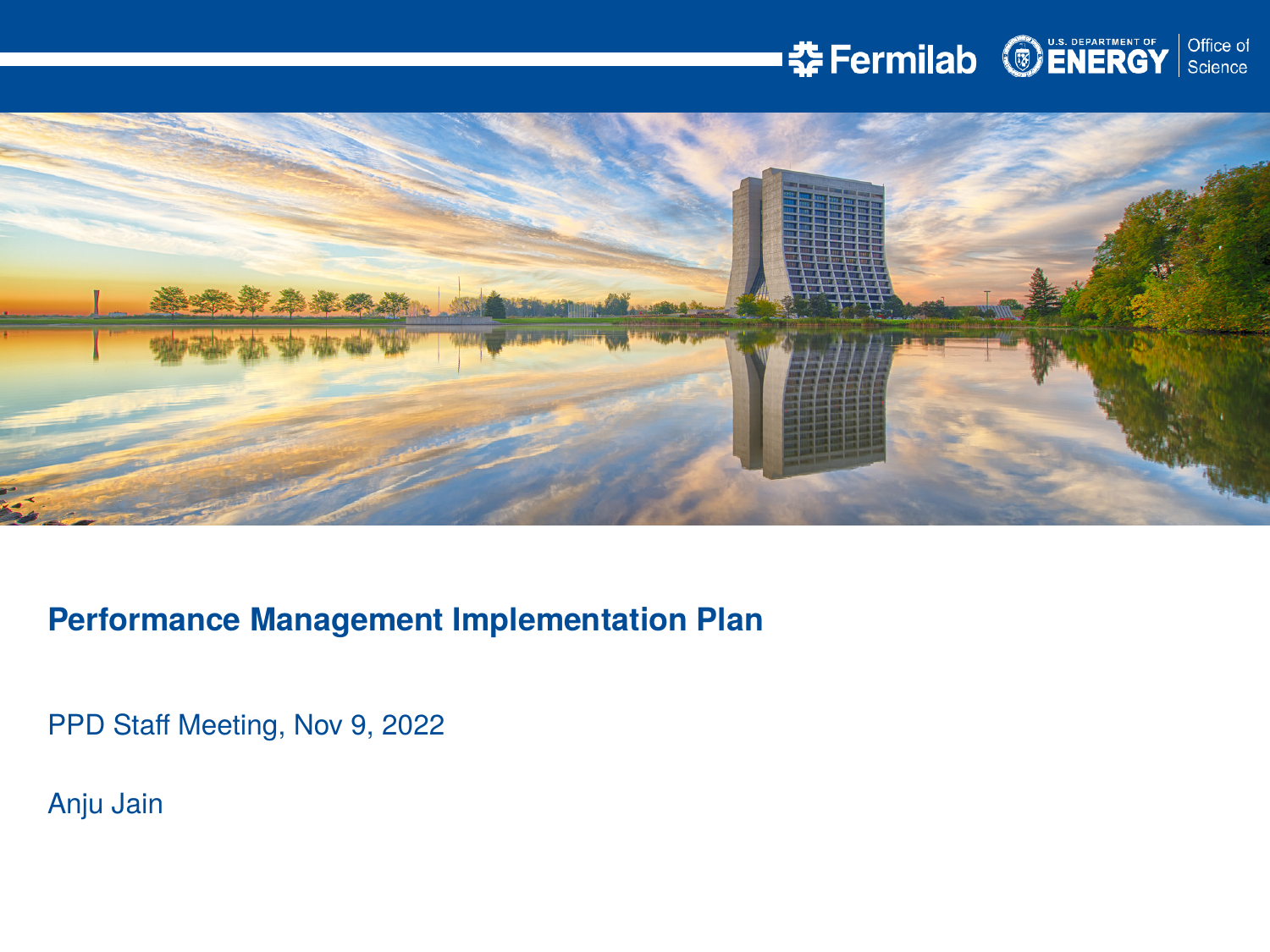

Performance Management Implementation Plan
PPD Staff Meeting, Nov 9, 2022

Anju Jain